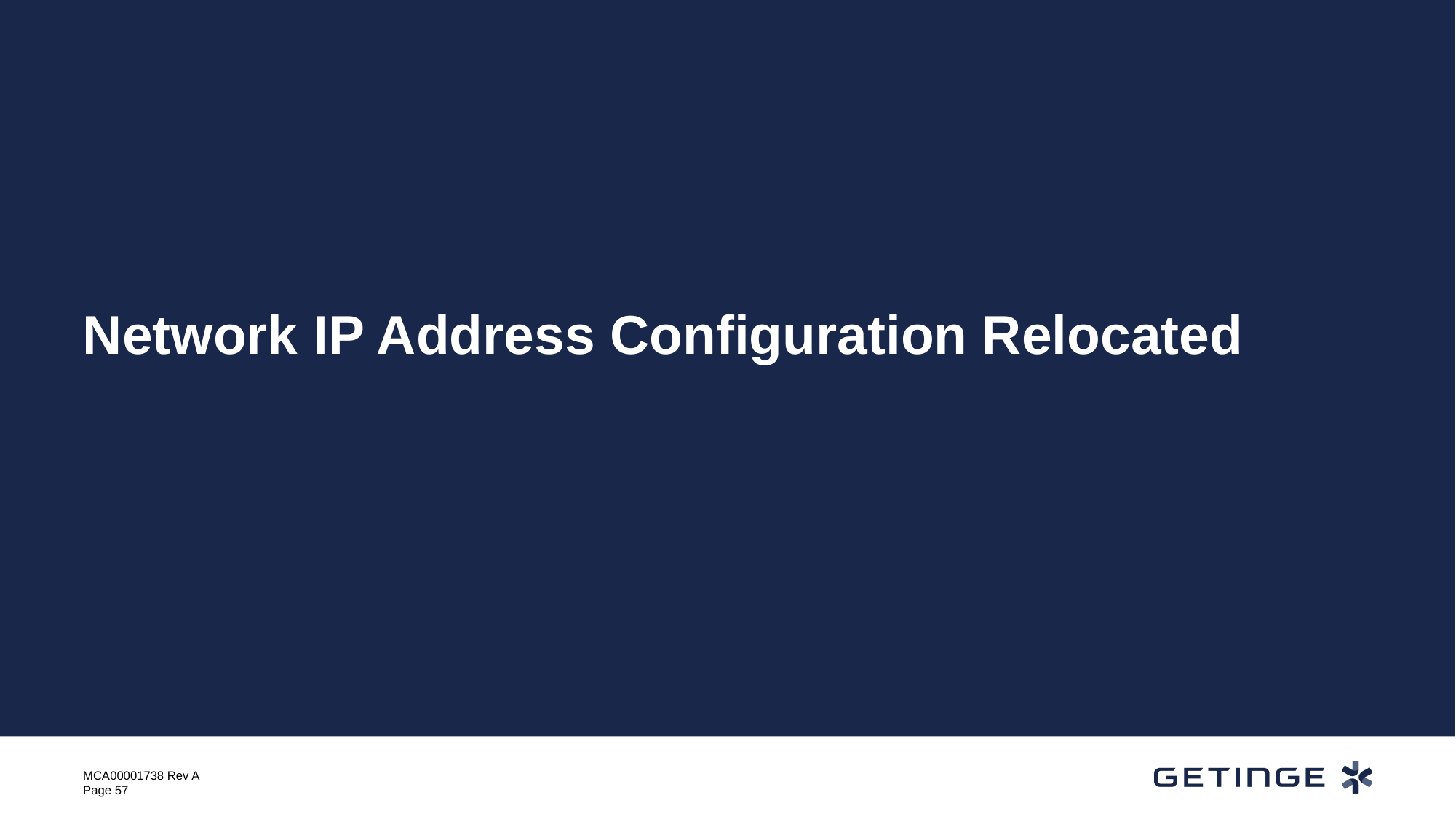

# Network IP Address Configuration Relocated
MCA00001738 Rev A
Page 57